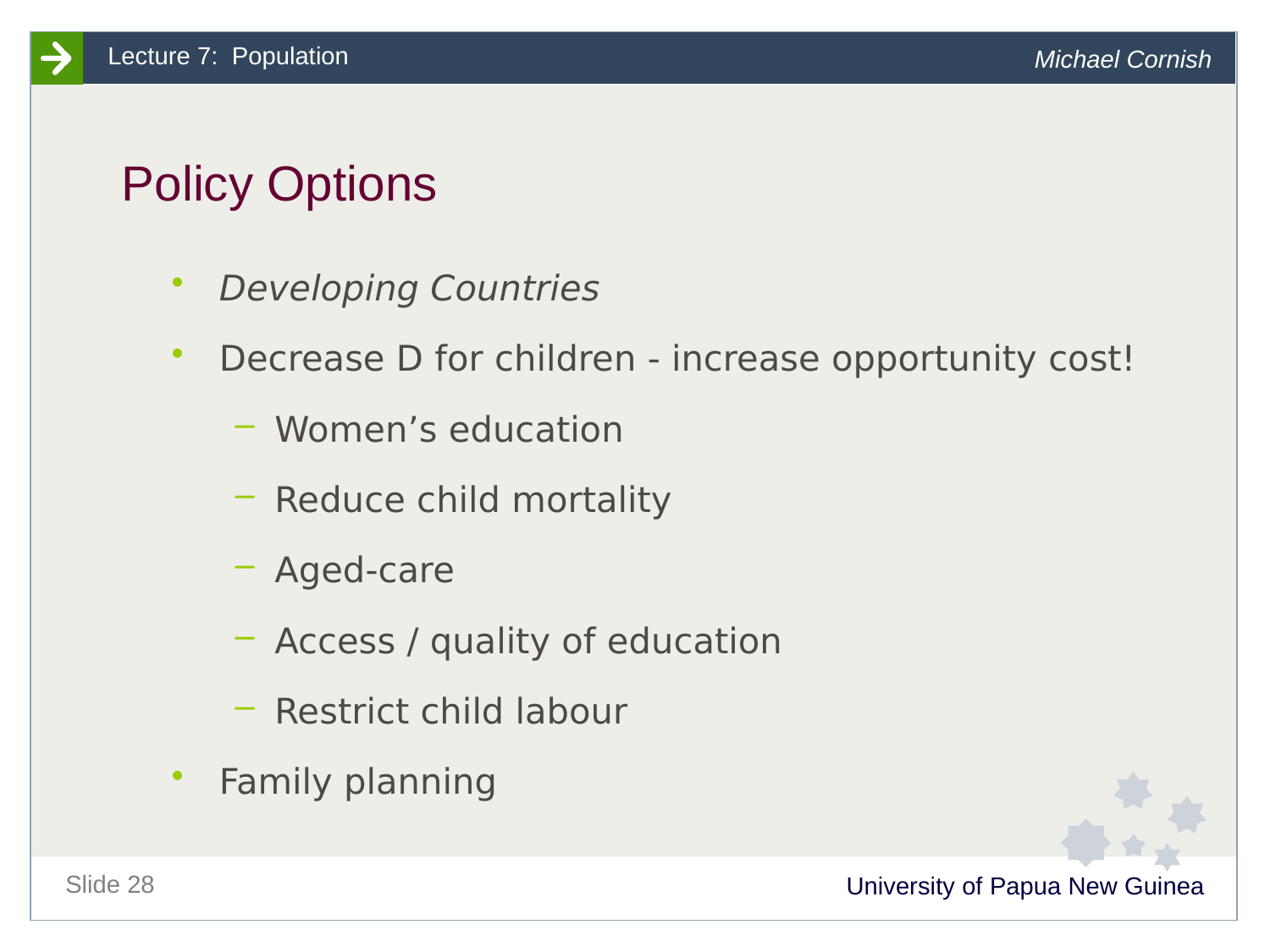

# Policy Options
Developing Countries
Decrease D for children - increase opportunity cost!
Women’s education
Reduce child mortality
Aged-care
Access / quality of education
Restrict child labour
Family planning